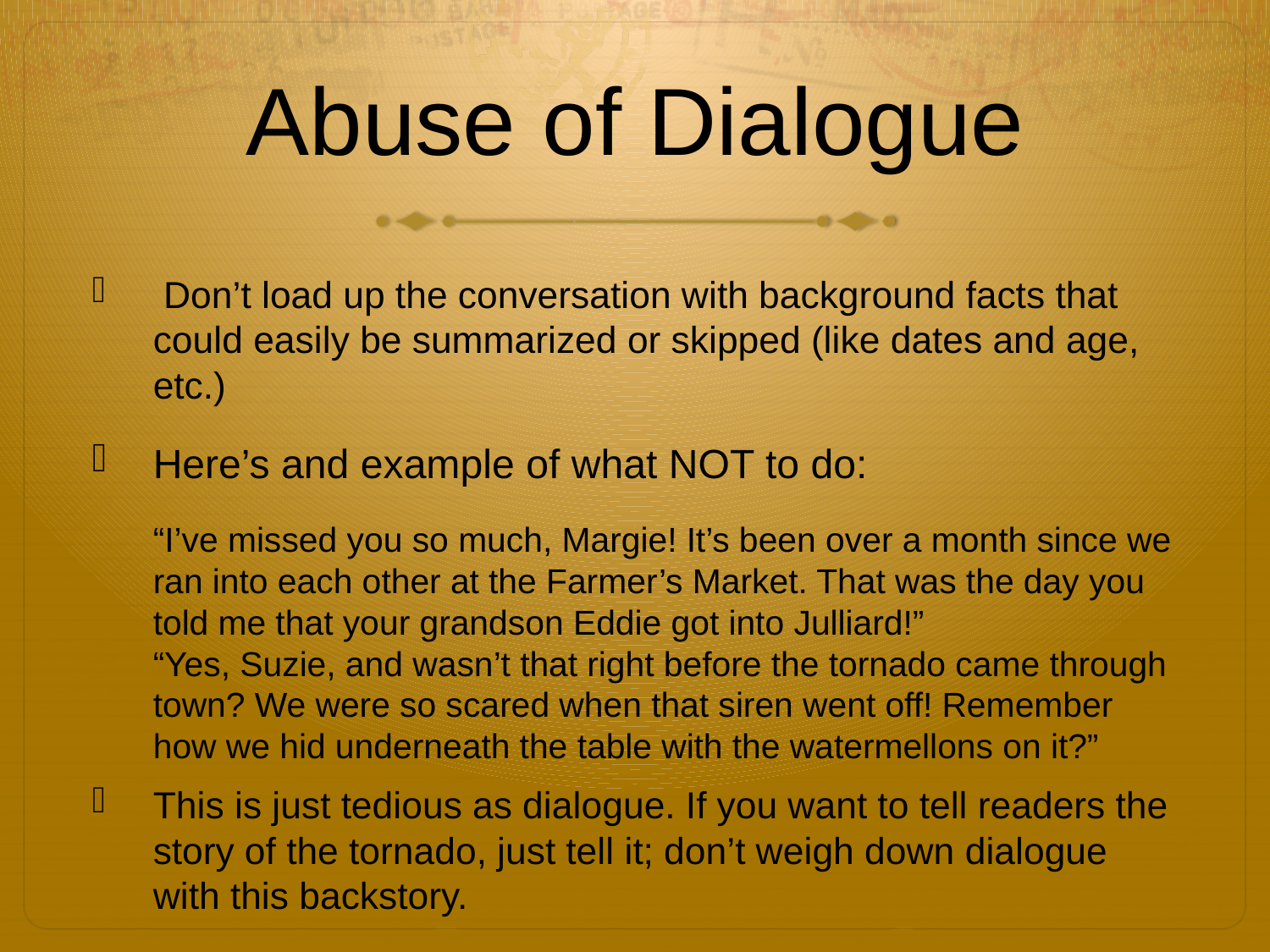

# Abuse of Dialogue
 Don’t load up the conversation with background facts that could easily be summarized or skipped (like dates and age, etc.)
Here’s and example of what NOT to do:
	“I’ve missed you so much, Margie! It’s been over a month since we ran into each other at the Farmer’s Market. That was the day you told me that your grandson Eddie got into Julliard!”
	“Yes, Suzie, and wasn’t that right before the tornado came through town? We were so scared when that siren went off! Remember how we hid underneath the table with the watermellons on it?”
This is just tedious as dialogue. If you want to tell readers the story of the tornado, just tell it; don’t weigh down dialogue with this backstory.